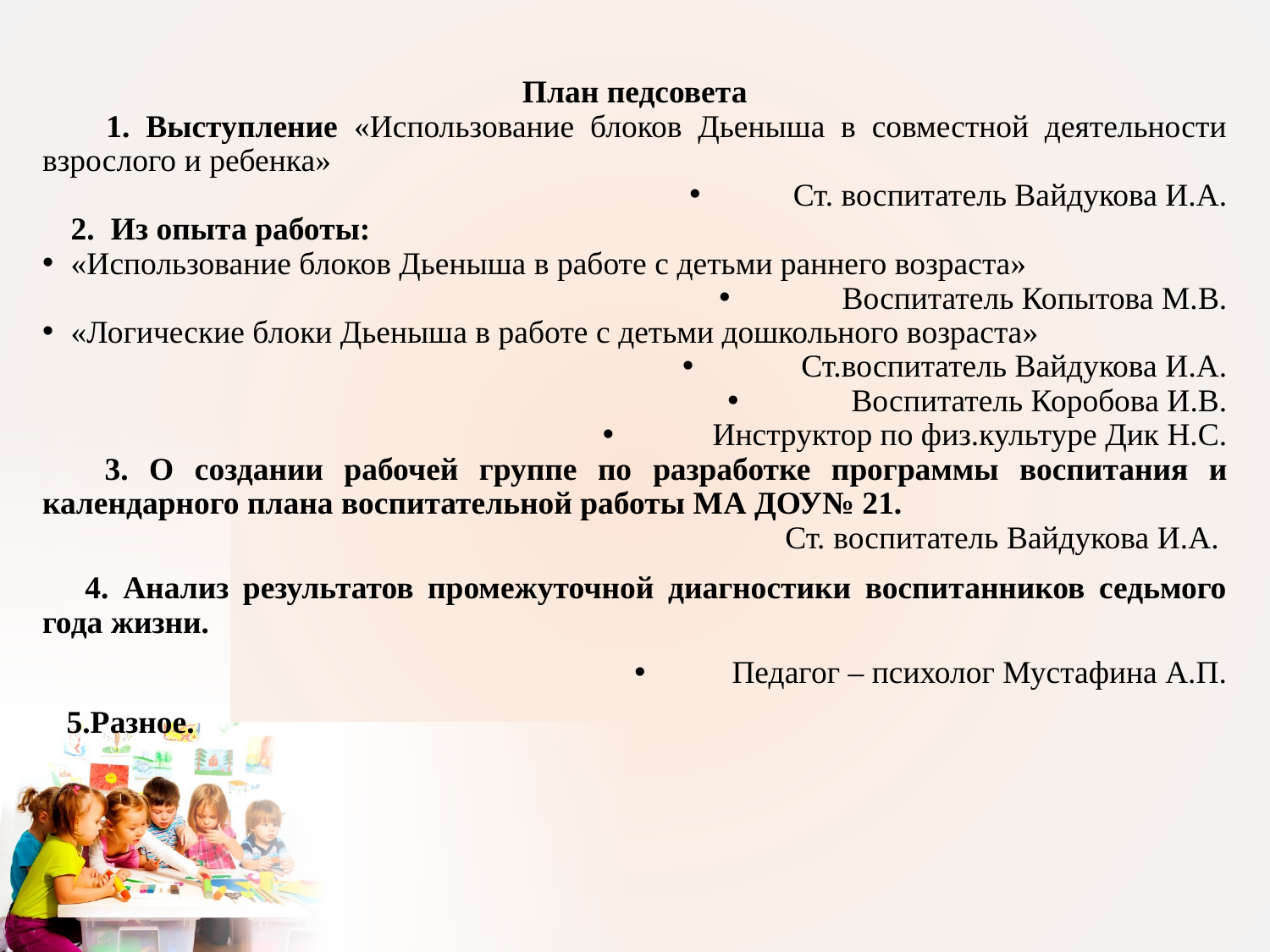

План педсовета
    1. Выступление «Использование блоков Дьеныша в совместной деятельности взрослого и ребенка»
Ст. воспитатель Вайдукова И.А.
2.  Из опыта работы:
«Использование блоков Дьеныша в работе с детьми раннего возраста»
Воспитатель Копытова М.В.
«Логические блоки Дьеныша в работе с детьми дошкольного возраста»
Ст.воспитатель Вайдукова И.А.
Воспитатель Коробова И.В.
Инструктор по физ.культуре Дик Н.С.
   3. О создании рабочей группе по разработке программы воспитания и календарного плана воспитательной работы МА ДОУ№ 21.
Ст. воспитатель Вайдукова И.А.
   4. Анализ результатов промежуточной диагностики воспитанников седьмого года жизни.
Педагог – психолог Мустафина А.П.
   5.Разное.